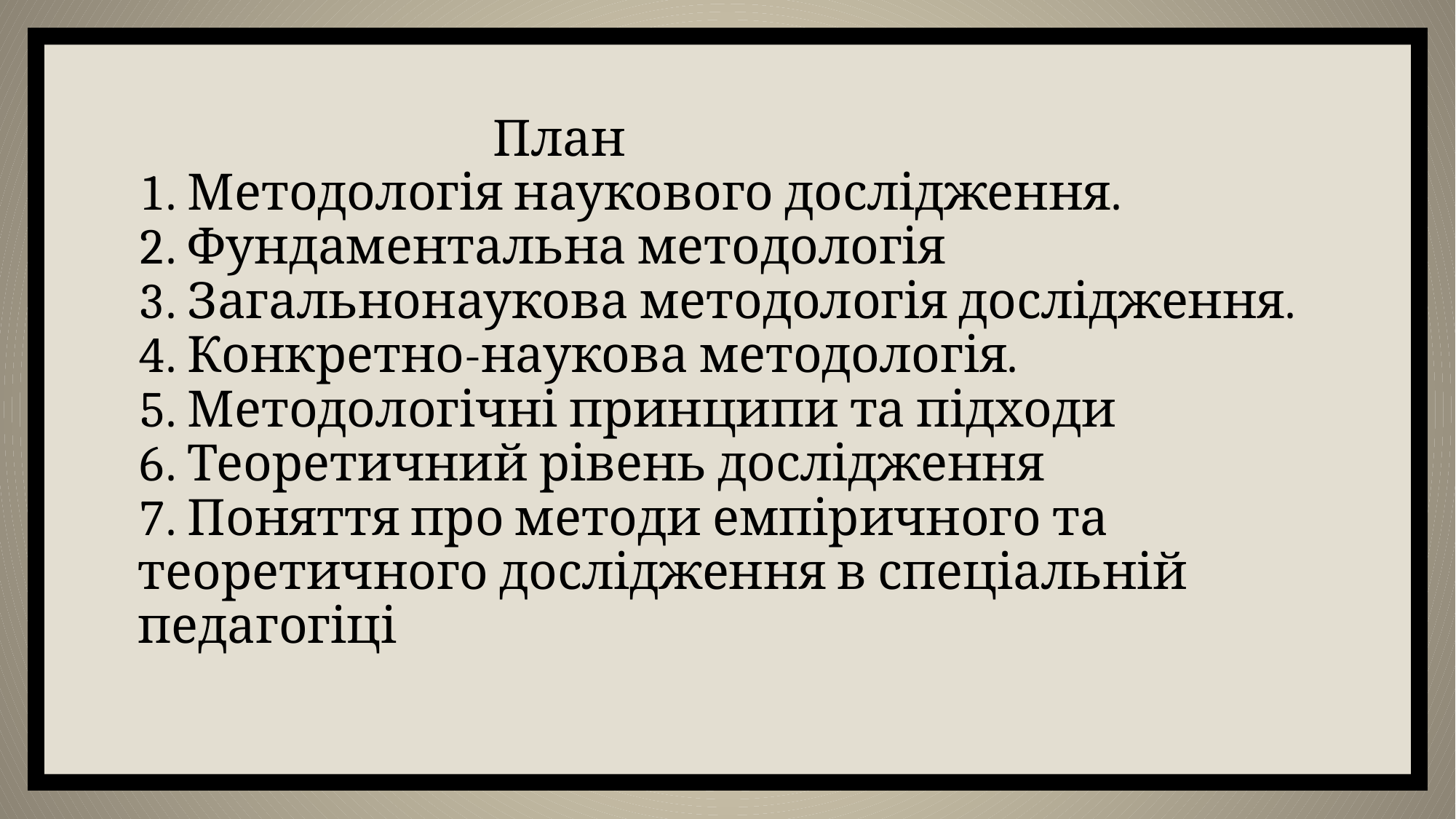

# План 1. Методологія наукового дослідження. 2. Фундаментальна методологія 3. Загальнонаукова методологія дослідження. 4. Конкретно-наукова методологія. 5. Методологічні принципи та підходи 6. Теоретичний рівень дослідження 7. Поняття про методи емпіричного та теоретичного дослідження в спеціальній педагогіці